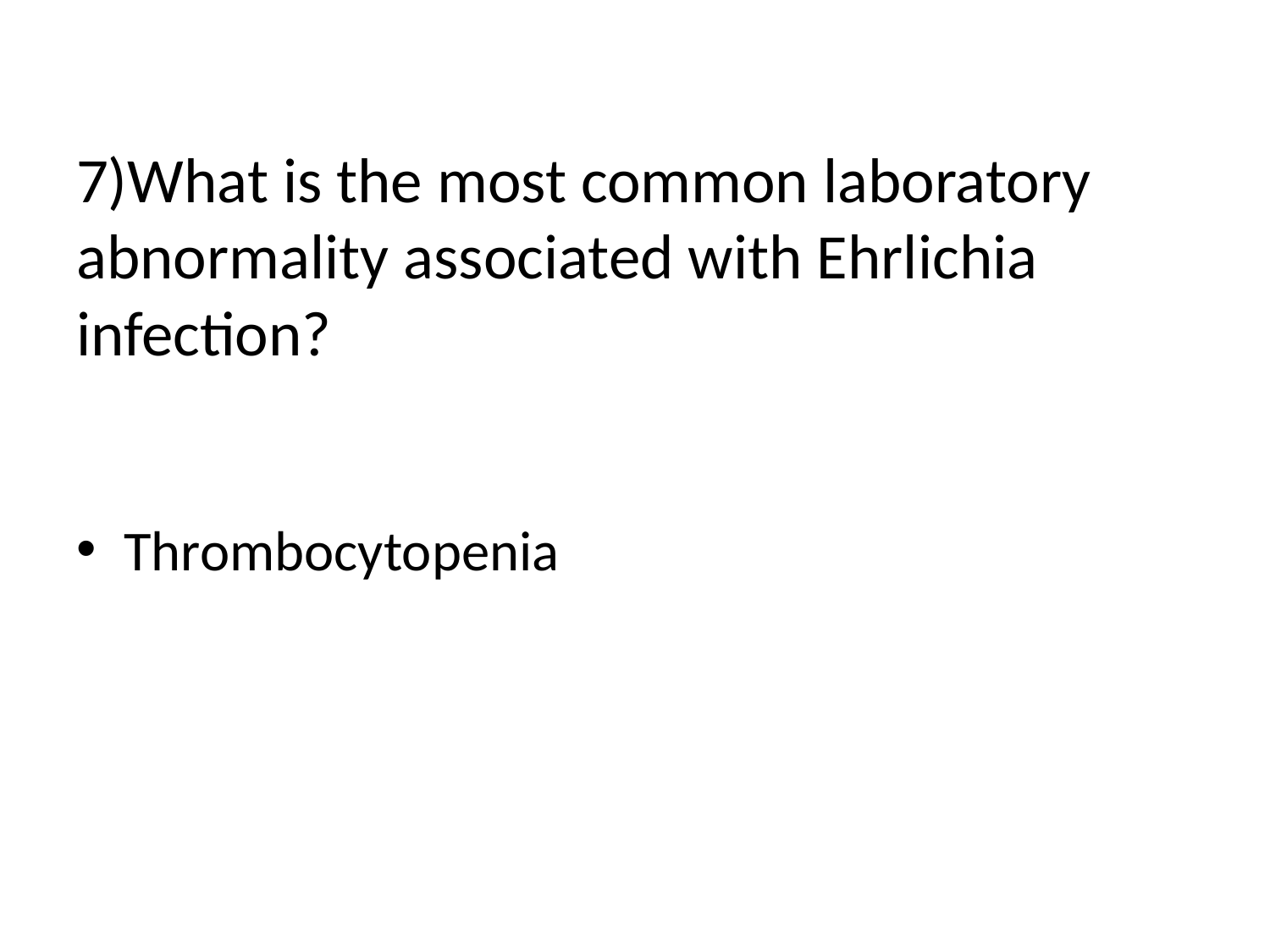

# 7)What is the most common laboratory abnormality associated with Ehrlichia infection?
Thrombocytopenia